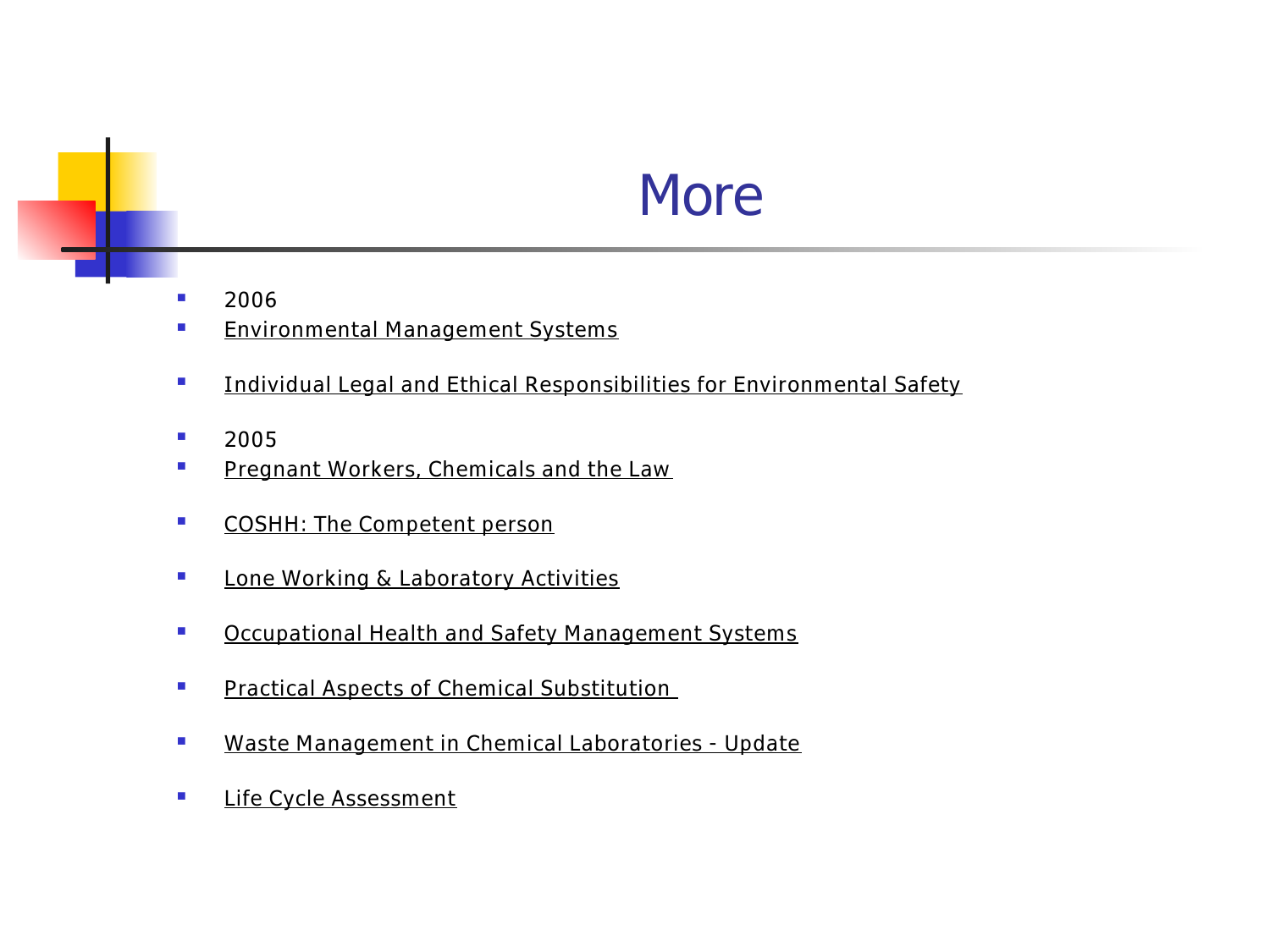

# More
2006
Environmental Management Systems
Individual Legal and Ethical Responsibilities for Environmental Safety
2005
Pregnant Workers, Chemicals and the Law
COSHH: The Competent person
Lone Working & Laboratory Activities
Occupational Health and Safety Management Systems
Practical Aspects of Chemical Substitution
Waste Management in Chemical Laboratories - Update
Life Cycle Assessment